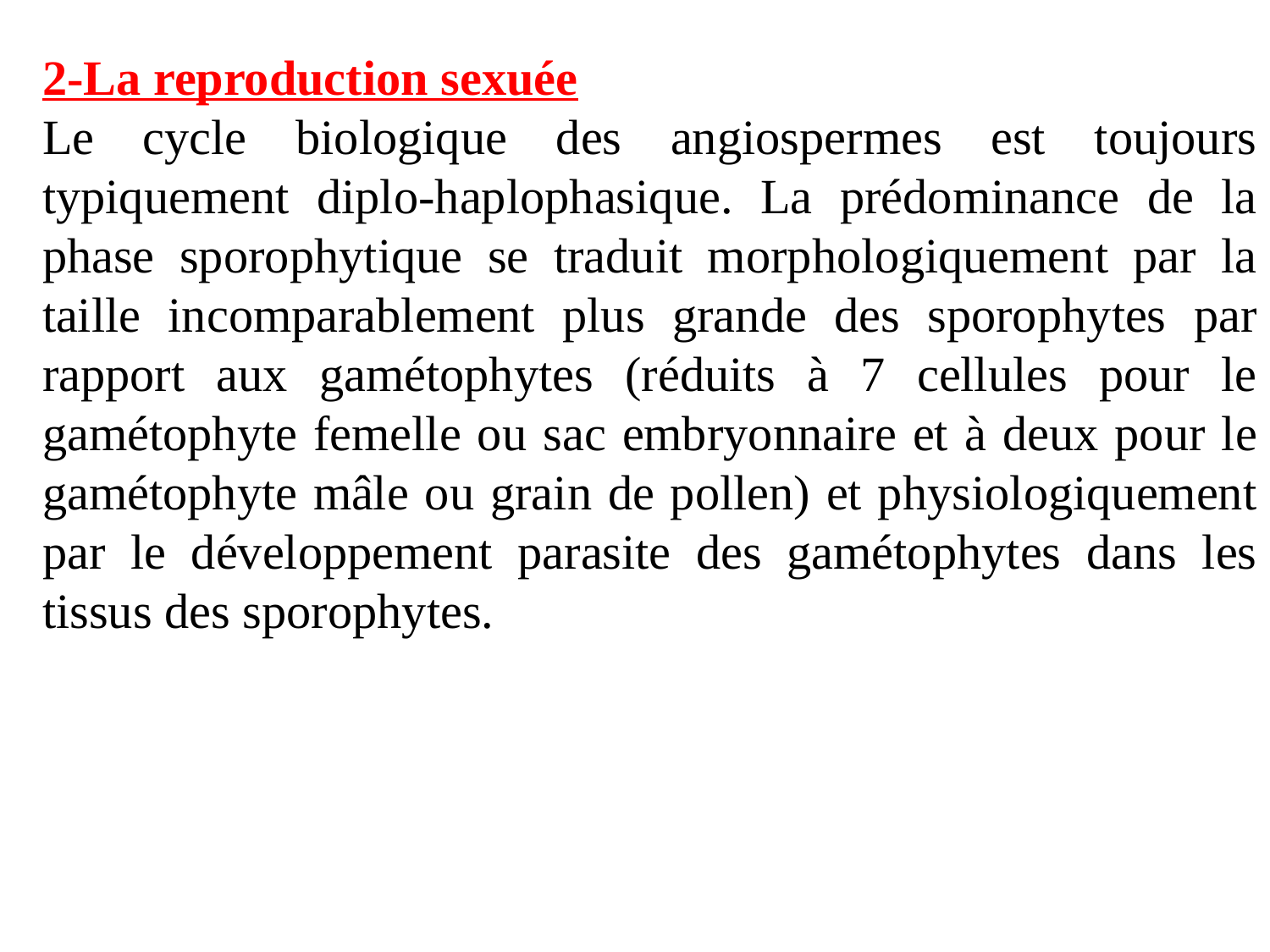

2-La reproduction sexuée
Le cycle biologique des angiospermes est toujours typiquement diplo-haplophasique. La prédominance de la phase sporophytique se traduit morphologiquement par la taille incomparablement plus grande des sporophytes par rapport aux gamétophytes (réduits à 7 cellules pour le gamétophyte femelle ou sac embryonnaire et à deux pour le gamétophyte mâle ou grain de pollen) et physiologiquement par le développement parasite des gamétophytes dans les tissus des sporophytes.